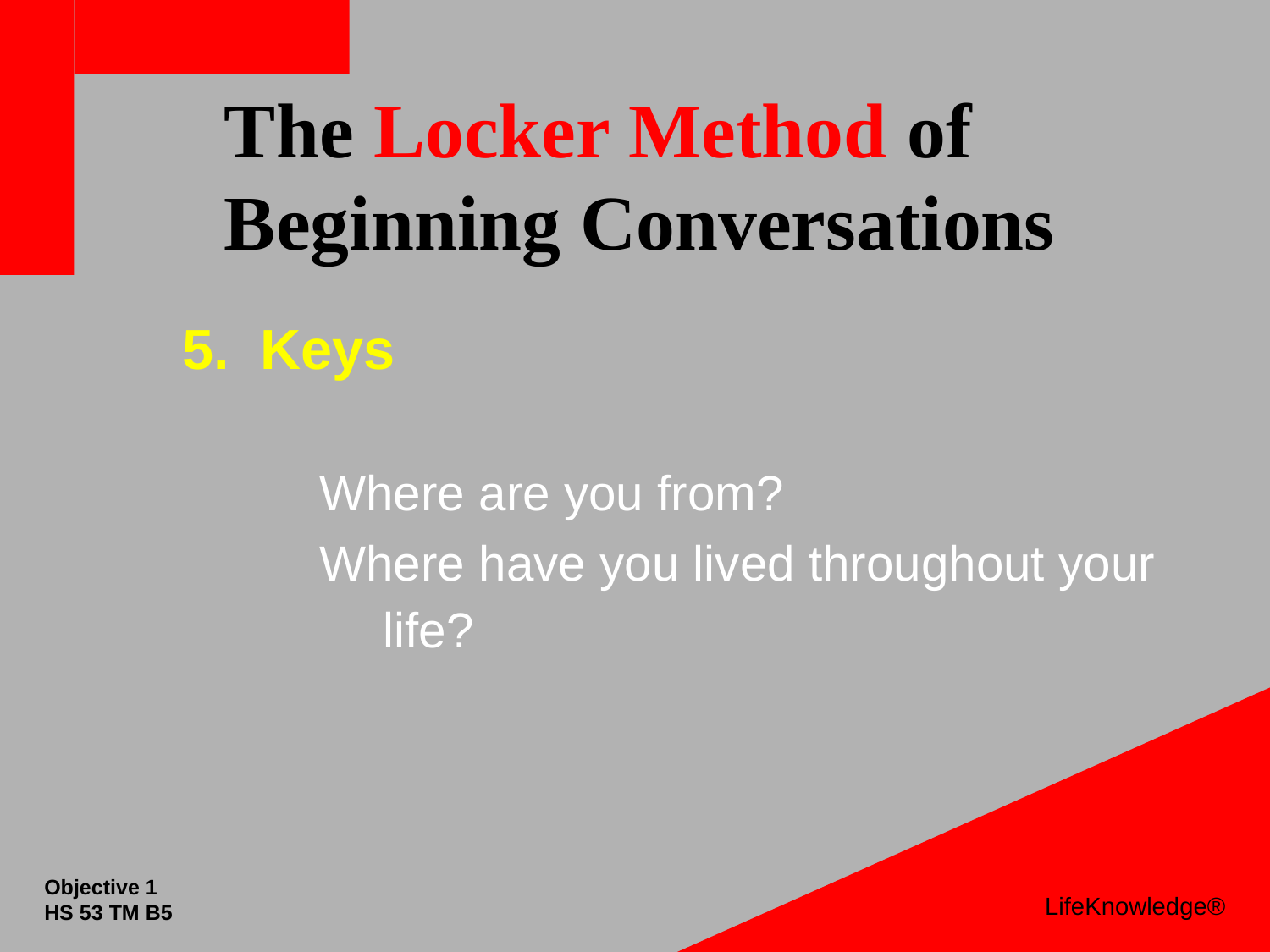

# The Locker Method of Beginning Conversations
5.  Keys
Where are you from?
Where have you lived throughout your life?
Objective 1
HS 53 TM B5
LifeKnowledge®